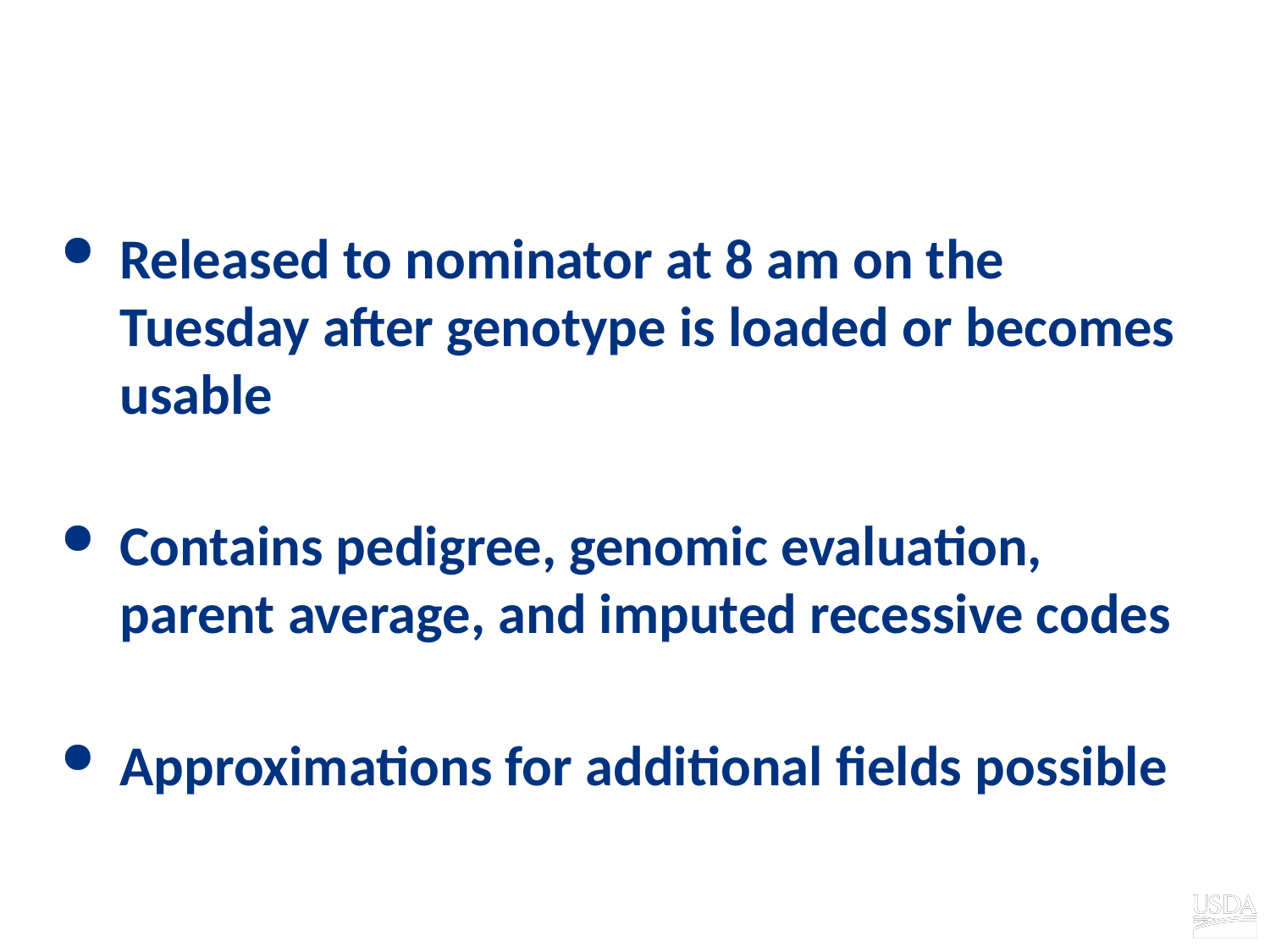

# Immediate evaluation details
Released to nominator at 8 am on the Tuesday after genotype is loaded or becomes usable
Contains pedigree, genomic evaluation, parent average, and imputed recessive codes
Approximations for additional fields possible